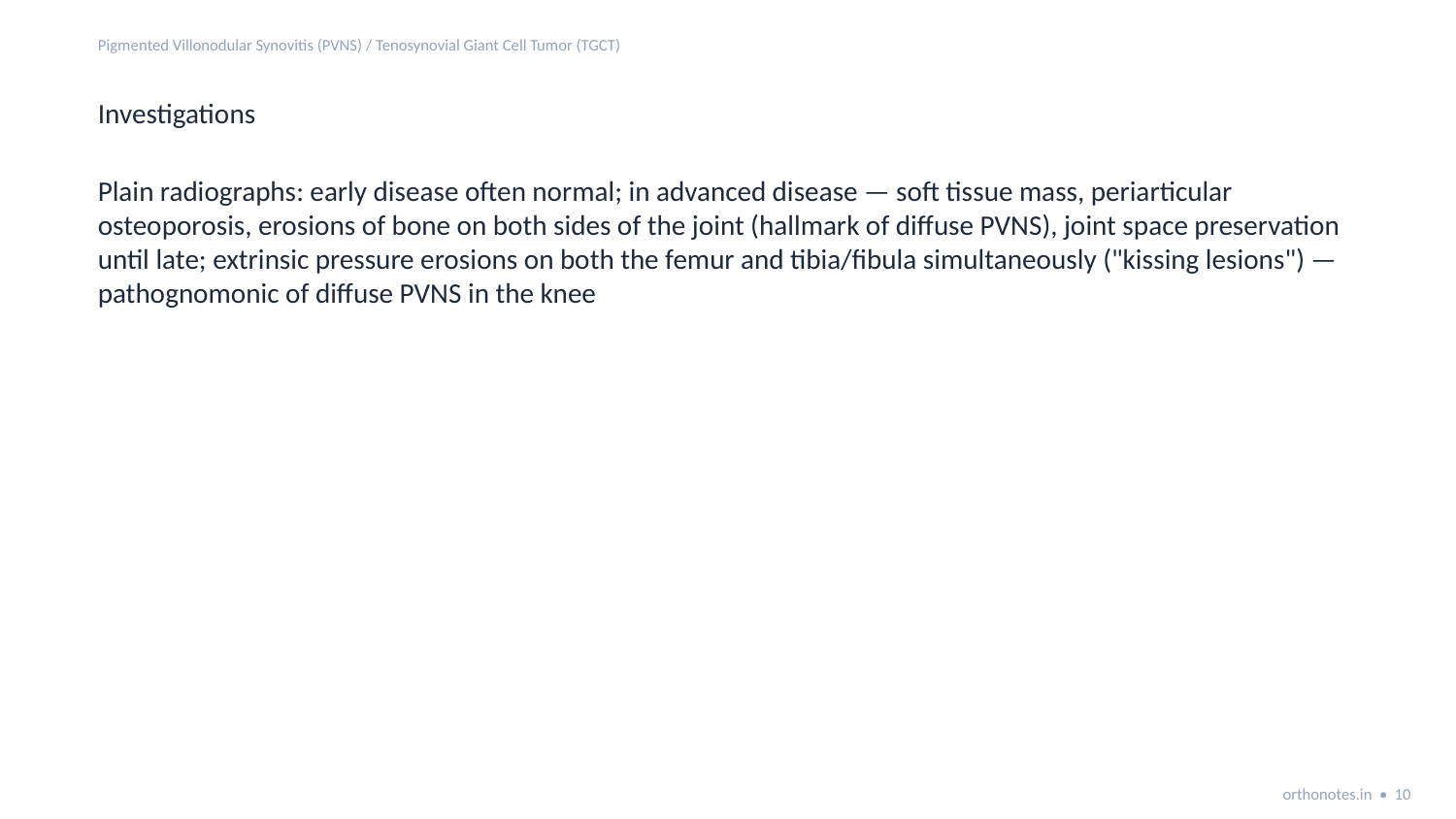

Pigmented Villonodular Synovitis (PVNS) / Tenosynovial Giant Cell Tumor (TGCT)
Investigations
Plain radiographs: early disease often normal; in advanced disease — soft tissue mass, periarticular osteoporosis, erosions of bone on both sides of the joint (hallmark of diffuse PVNS), joint space preservation until late; extrinsic pressure erosions on both the femur and tibia/fibula simultaneously ("kissing lesions") — pathognomonic of diffuse PVNS in the knee
orthonotes.in  •  10